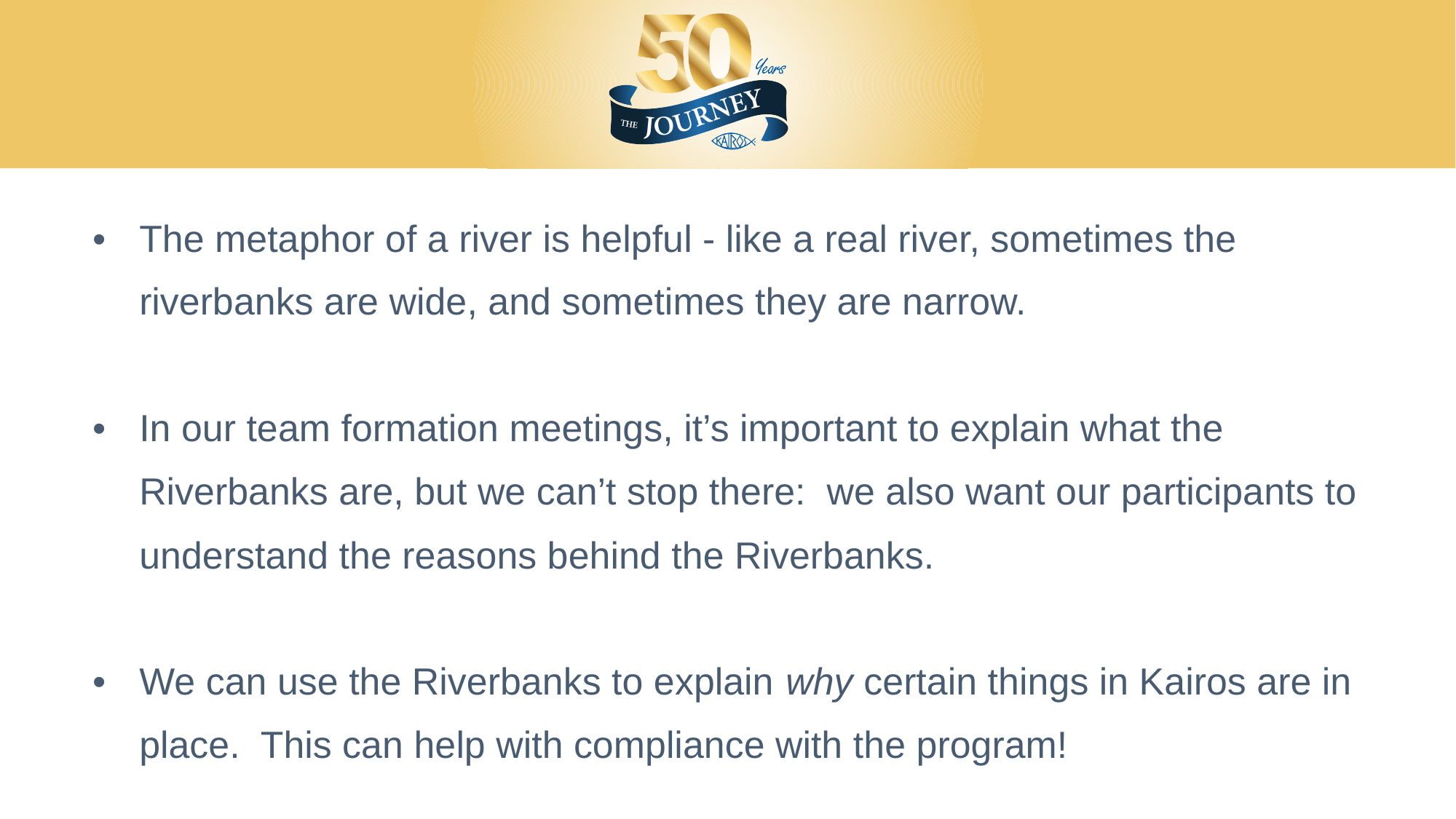

The metaphor of a river is helpful - like a real river, sometimes the riverbanks are wide, and sometimes they are narrow.

In our team formation meetings, it’s important to explain what the Riverbanks are, but we can’t stop there:  we also want our participants to understand the reasons behind the Riverbanks.

We can use the Riverbanks to explain why certain things in Kairos are in place.  This can help with compliance with the program!